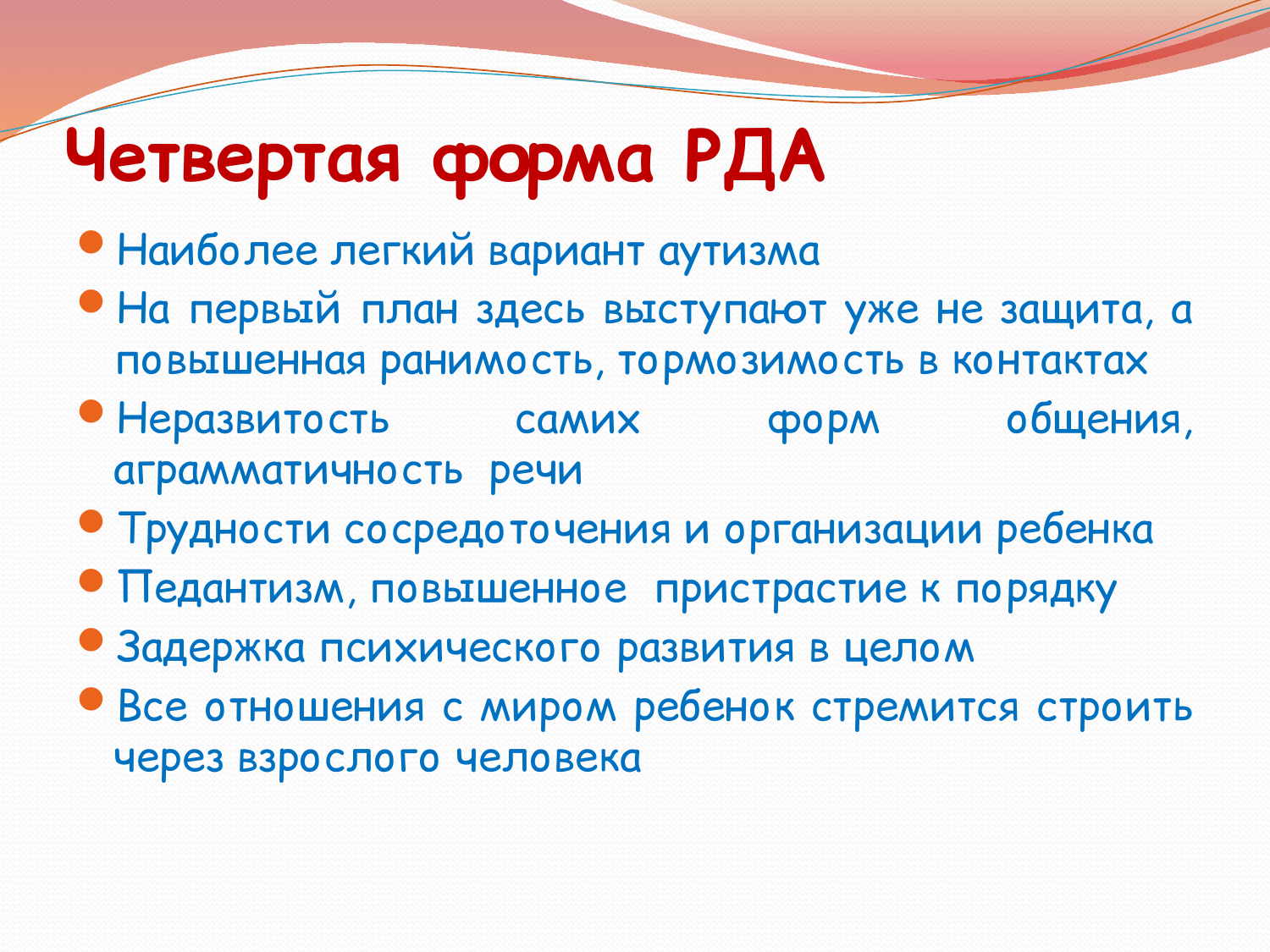

# Четвертая форма РДА

Наиболее легкий вариант аутизма
На первый план здесь выступают уже не защита, а повышенная ранимость, тормозимость в контактах
Неразвитость самих форм общения, аграмматичность  речи
Трудности сосредоточения и организации ребенка
Педантизм, повышенное  пристрастие к порядку
Задержка психического развития в целом
Все отношения с миром ребенок стремится строить через взрослого человека